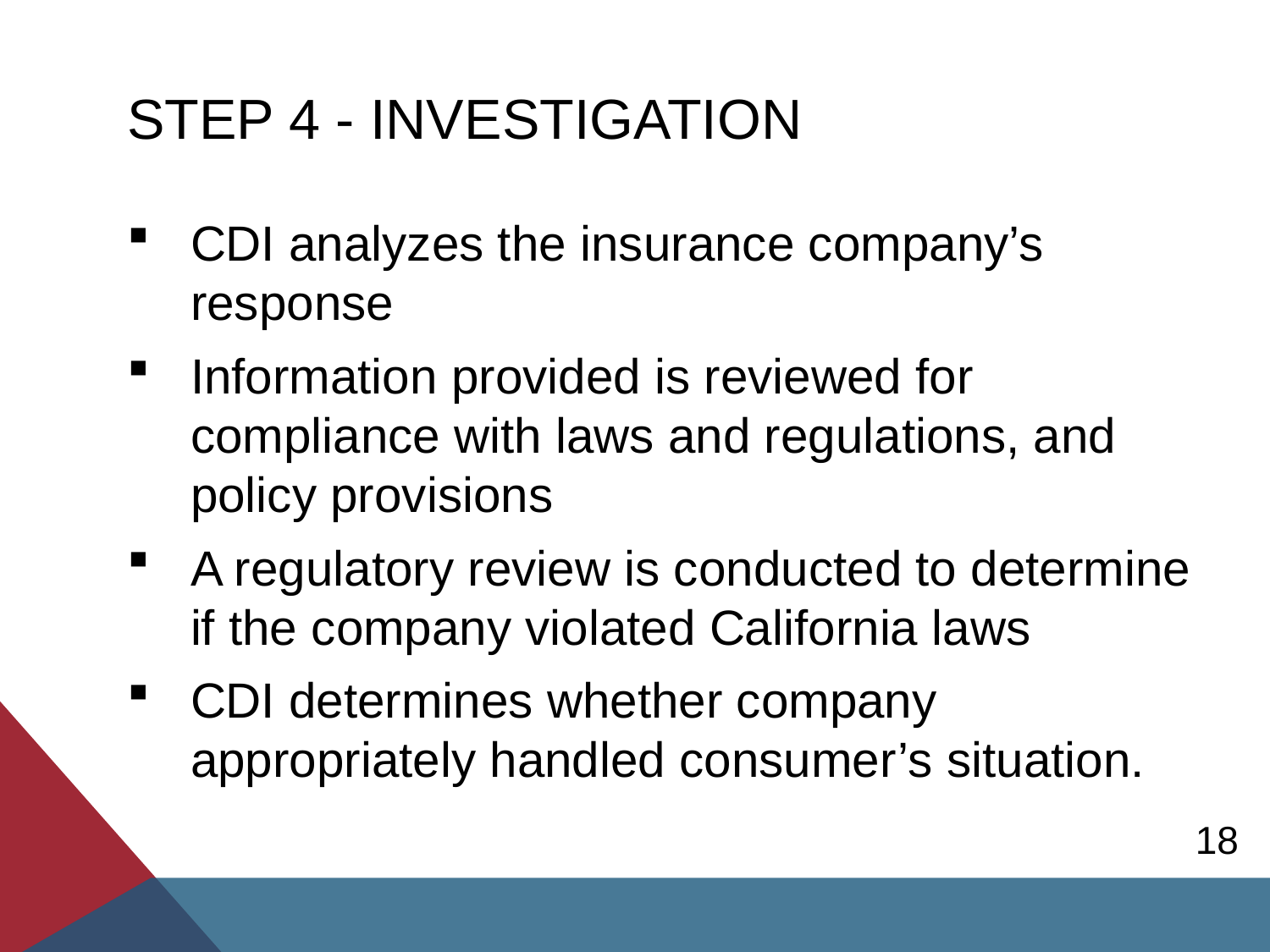

# STEP 4 - investigation
CDI analyzes the insurance company’s response
Information provided is reviewed for compliance with laws and regulations, and policy provisions
A regulatory review is conducted to determine if the company violated California laws
CDI determines whether company appropriately handled consumer’s situation.
18